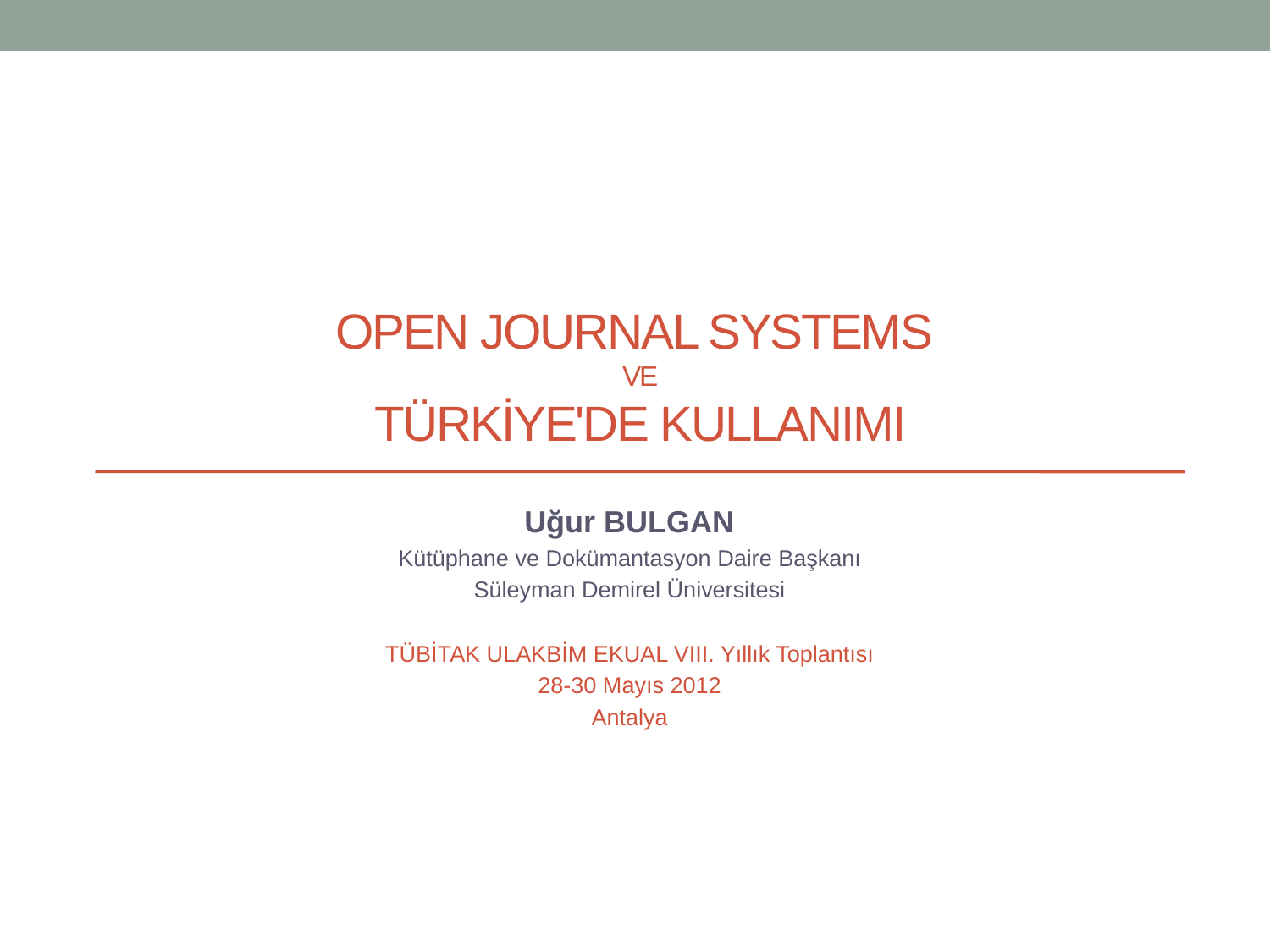

# Open journal systems ve Türkİye'de KULLANIMI
Uğur BULGAN
Kütüphane ve Dokümantasyon Daire Başkanı
Süleyman Demirel Üniversitesi

TÜBİTAK ULAKBİM EKUAL VIII. Yıllık Toplantısı
28-30 Mayıs 2012
Antalya